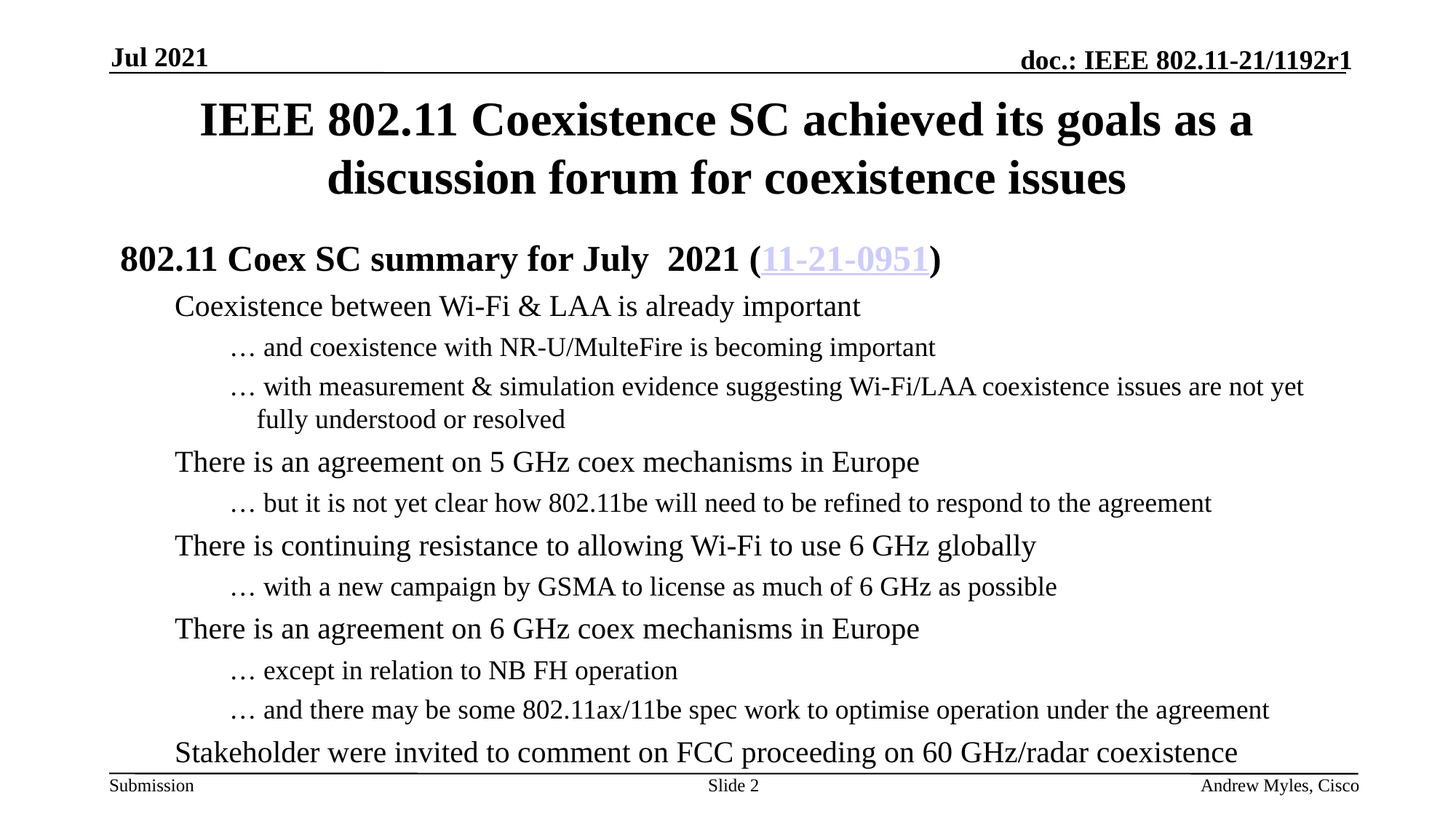

Jul 2021
# IEEE 802.11 Coexistence SC achieved its goals as a discussion forum for coexistence issues
802.11 Coex SC summary for July  2021 (11-21-0951)
Coexistence between Wi-Fi & LAA is already important
… and coexistence with NR-U/MulteFire is becoming important
… with measurement & simulation evidence suggesting Wi-Fi/LAA coexistence issues are not yet fully understood or resolved
There is an agreement on 5 GHz coex mechanisms in Europe
… but it is not yet clear how 802.11be will need to be refined to respond to the agreement
There is continuing resistance to allowing Wi-Fi to use 6 GHz globally
… with a new campaign by GSMA to license as much of 6 GHz as possible
There is an agreement on 6 GHz coex mechanisms in Europe
… except in relation to NB FH operation
… and there may be some 802.11ax/11be spec work to optimise operation under the agreement
Stakeholder were invited to comment on FCC proceeding on 60 GHz/radar coexistence

Slide 2
Andrew Myles, Cisco